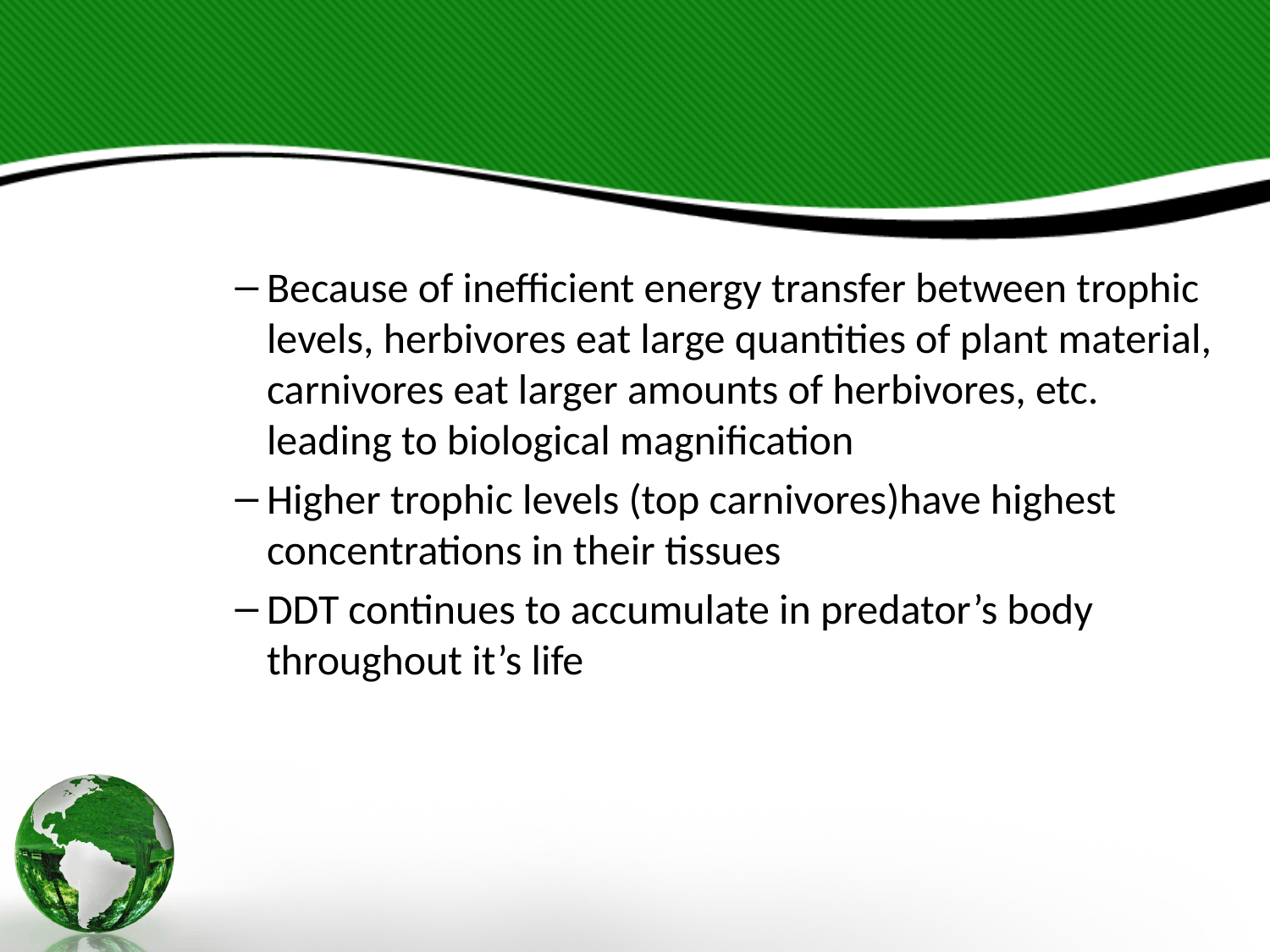

#
Because of inefficient energy transfer between trophic levels, herbivores eat large quantities of plant material, carnivores eat larger amounts of herbivores, etc. leading to biological magnification
Higher trophic levels (top carnivores)have highest concentrations in their tissues
DDT continues to accumulate in predator’s body throughout it’s life